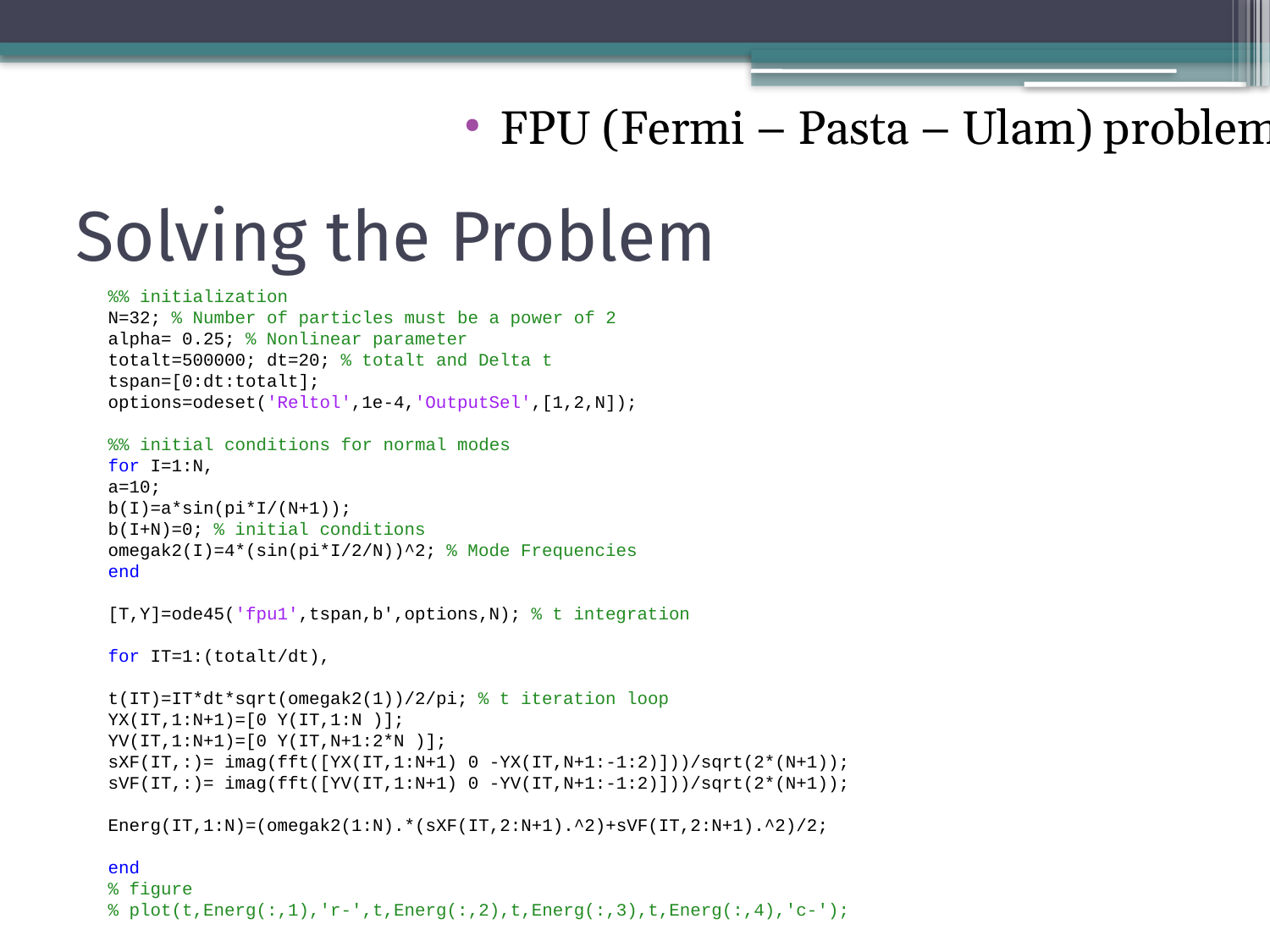

FPU (Fermi – Pasta – Ulam) problem

# Solving the Problem
%% initialization
N=32; % Number of particles must be a power of 2
alpha= 0.25; % Nonlinear parameter
totalt=500000; dt=20; % totalt and Delta t
tspan=[0:dt:totalt];
options=odeset('Reltol',1e-4,'OutputSel',[1,2,N]);

%% initial conditions for normal modes
for I=1:N,
a=10;
b(I)=a*sin(pi*I/(N+1));
b(I+N)=0; % initial conditions
omegak2(I)=4*(sin(pi*I/2/N))^2; % Mode Frequencies
end

[T,Y]=ode45('fpu1',tspan,b',options,N); % t integration

for IT=1:(totalt/dt),

t(IT)=IT*dt*sqrt(omegak2(1))/2/pi; % t iteration loop
YX(IT,1:N+1)=[0 Y(IT,1:N )];
YV(IT,1:N+1)=[0 Y(IT,N+1:2*N )];
sXF(IT,:)= imag(fft([YX(IT,1:N+1) 0 -YX(IT,N+1:-1:2)]))/sqrt(2*(N+1));
sVF(IT,:)= imag(fft([YV(IT,1:N+1) 0 -YV(IT,N+1:-1:2)]))/sqrt(2*(N+1));

Energ(IT,1:N)=(omegak2(1:N).*(sXF(IT,2:N+1).^2)+sVF(IT,2:N+1).^2)/2;

end
% figure
% plot(t,Energ(:,1),'r-',t,Energ(:,2),t,Energ(:,3),t,Energ(:,4),'c-');